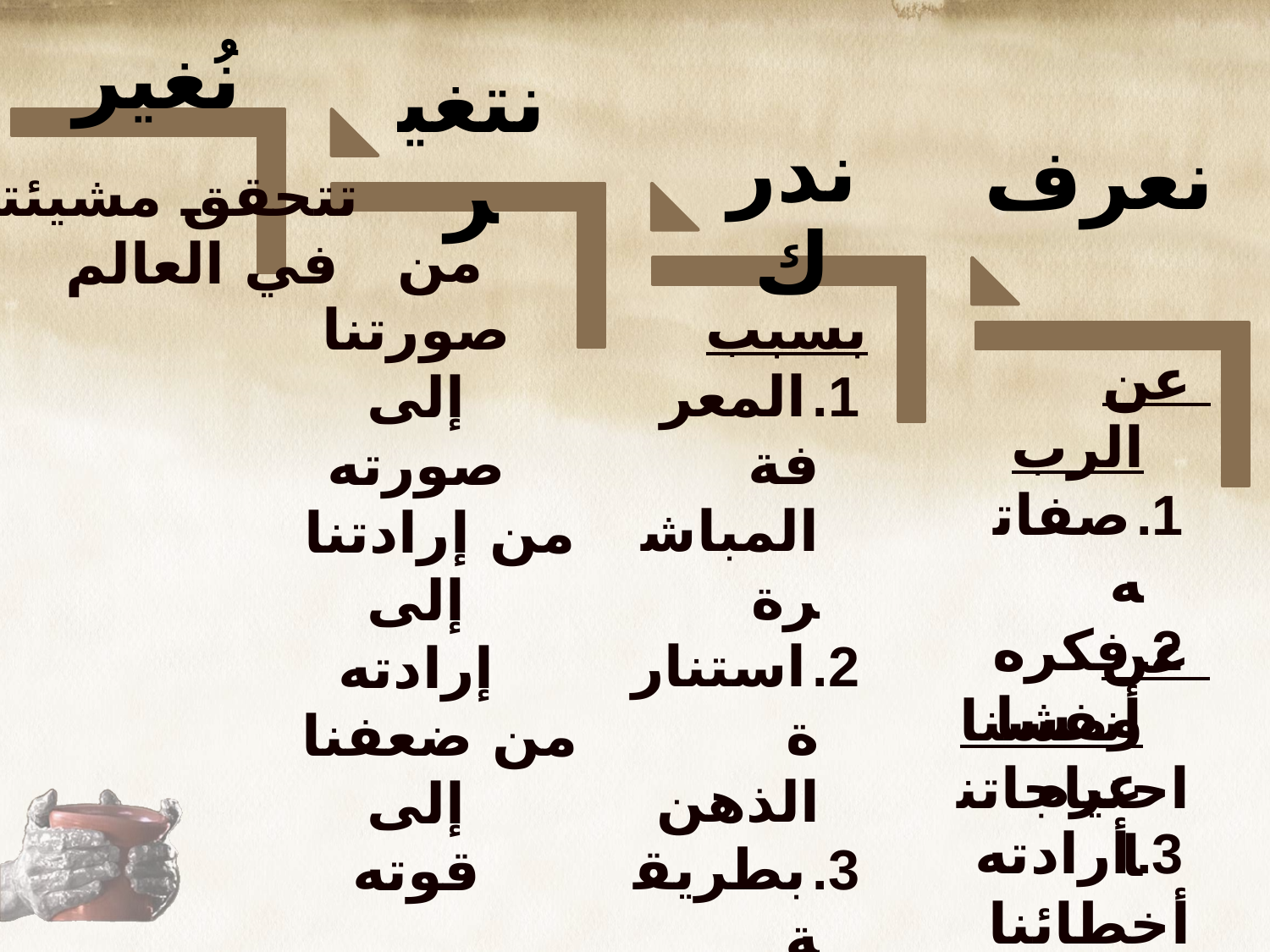

نعرف
ندرك
نتغير
نُغير
تتحقق مشيئته
 في العالم
من صورتنا إلى صورته
من إرادتنا إلى إرادته
من ضعفنا إلى قوته
بسبب
المعرفة المباشرة
استنارة الذهن
بطريقة روحية
عن الرب
صفاته
فكره ومشاعره
أرادته
عن أنفسنا
احتياجاتنا
أخطائنا
عيوبنا
دوافعنا